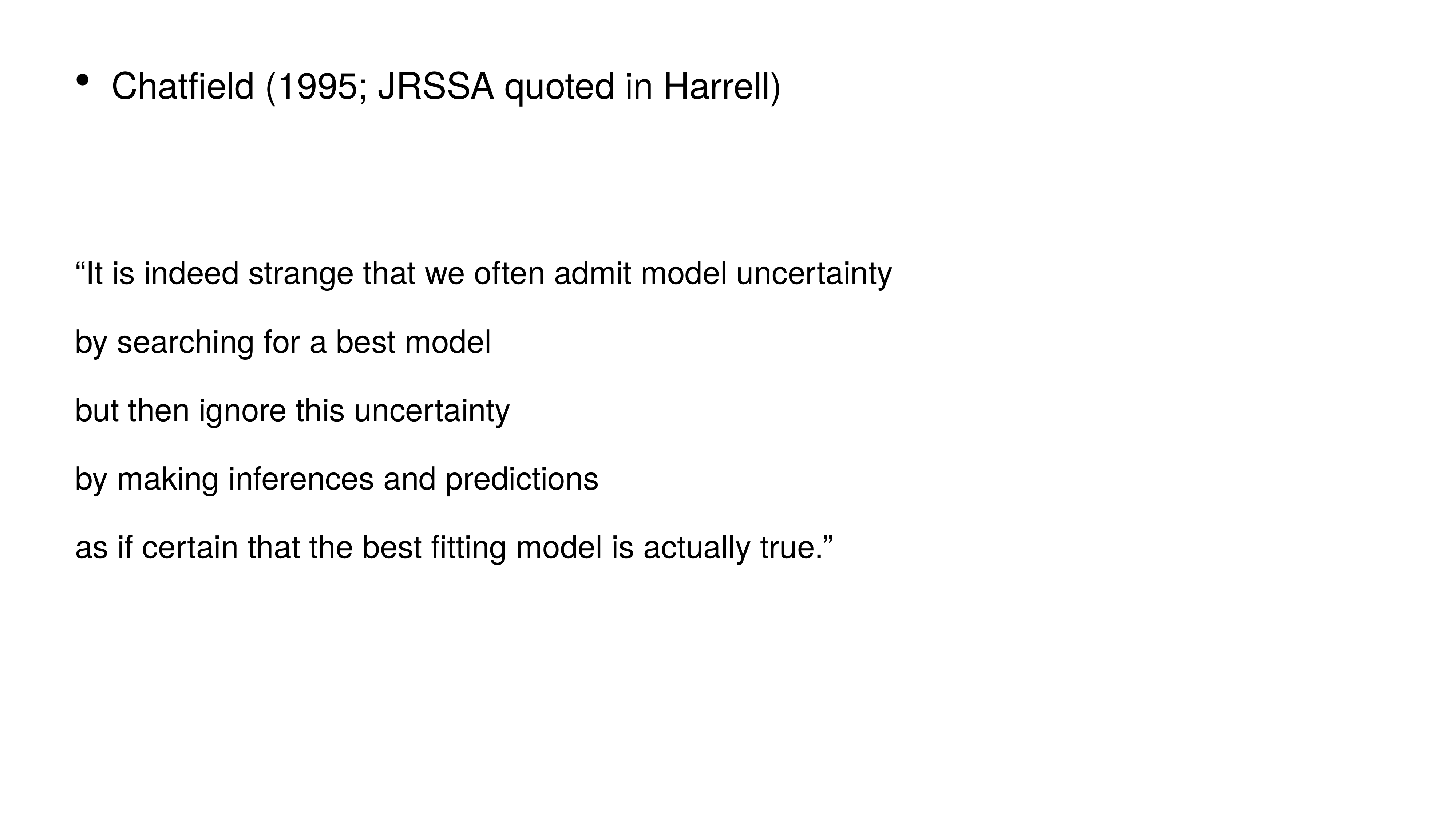

# Chatfield (1995; JRSSA quoted in Harrell)

“It is indeed strange that we often admit model uncertainty
by searching for a best model
but then ignore this uncertainty
by making inferences and predictions
as if certain that the best fitting model is actually true.”